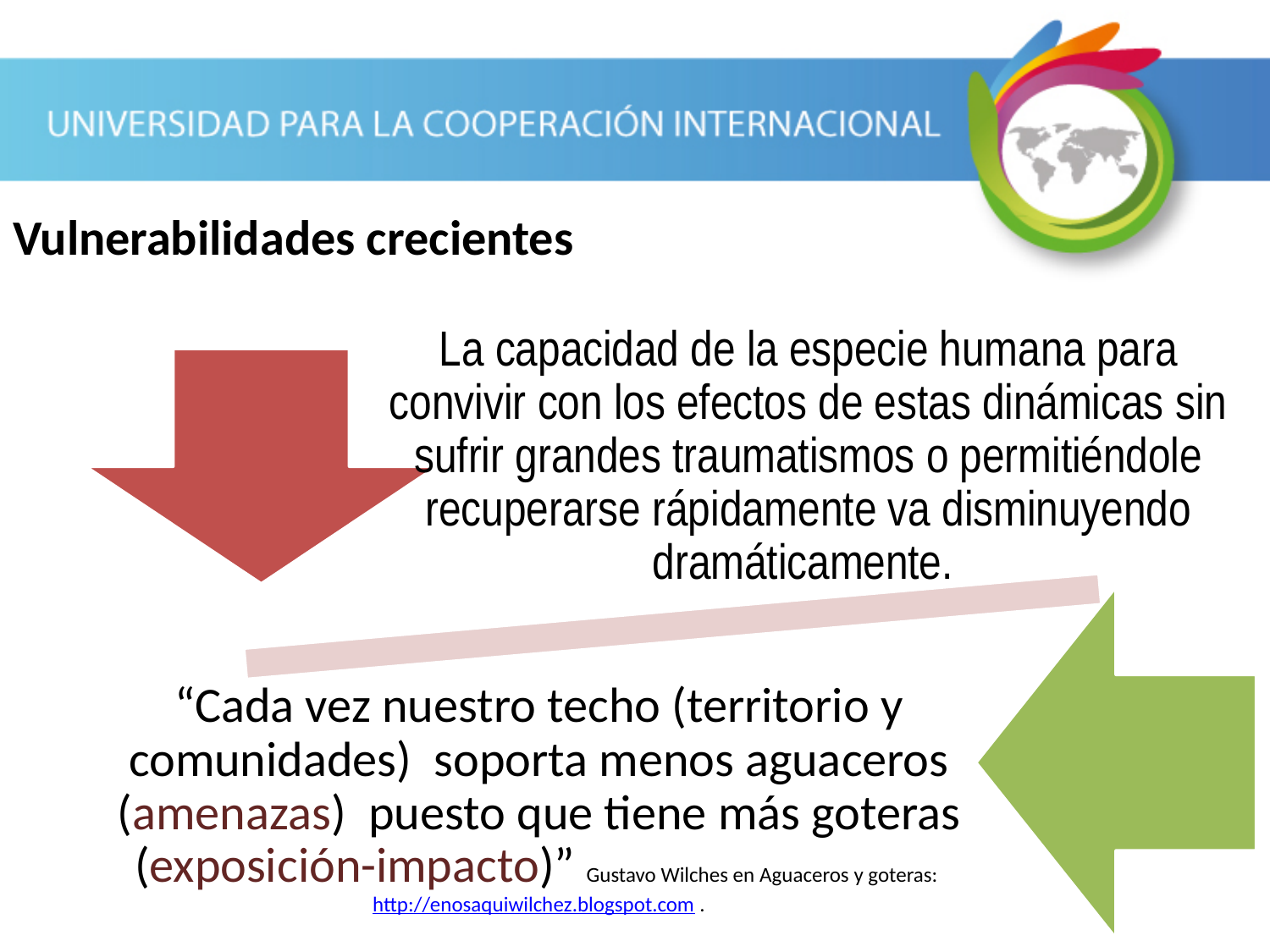

# Vulnerabilidades crecientes
La capacidad de la especie humana para convivir con los efectos de estas dinámicas sin sufrir grandes traumatismos o permitiéndole recuperarse rápidamente va disminuyendo dramáticamente.
“Cada vez nuestro techo (territorio y comunidades)  soporta menos aguaceros (amenazas)  puesto que tiene más goteras (exposición-impacto)” Gustavo Wilches en Aguaceros y goteras: http://enosaquiwilchez.blogspot.com .